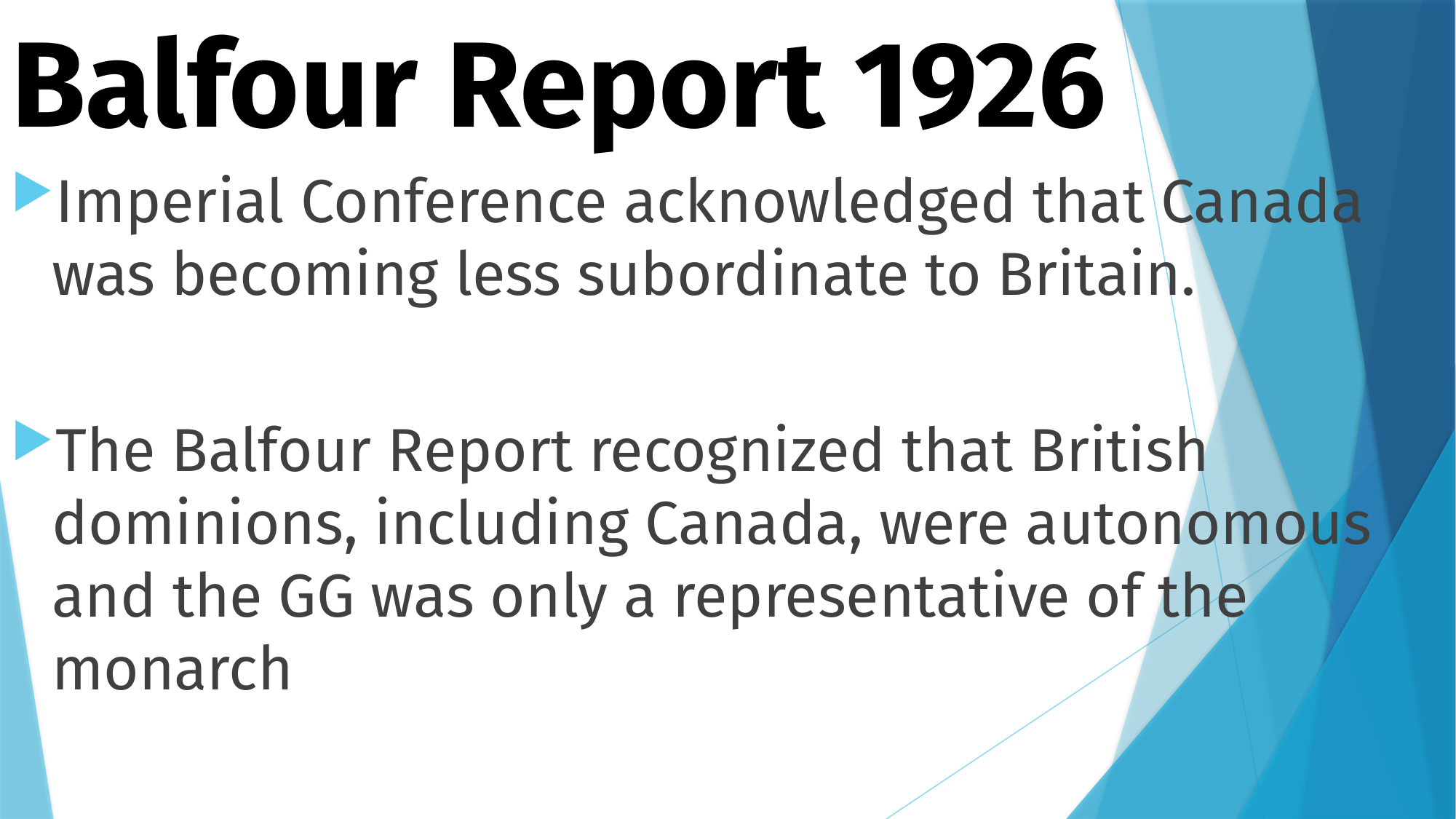

# Balfour Report 1926
Imperial Conference acknowledged that Canada was becoming less subordinate to Britain.

The Balfour Report recognized that British dominions, including Canada, were autonomous and the GG was only a representative of the monarch